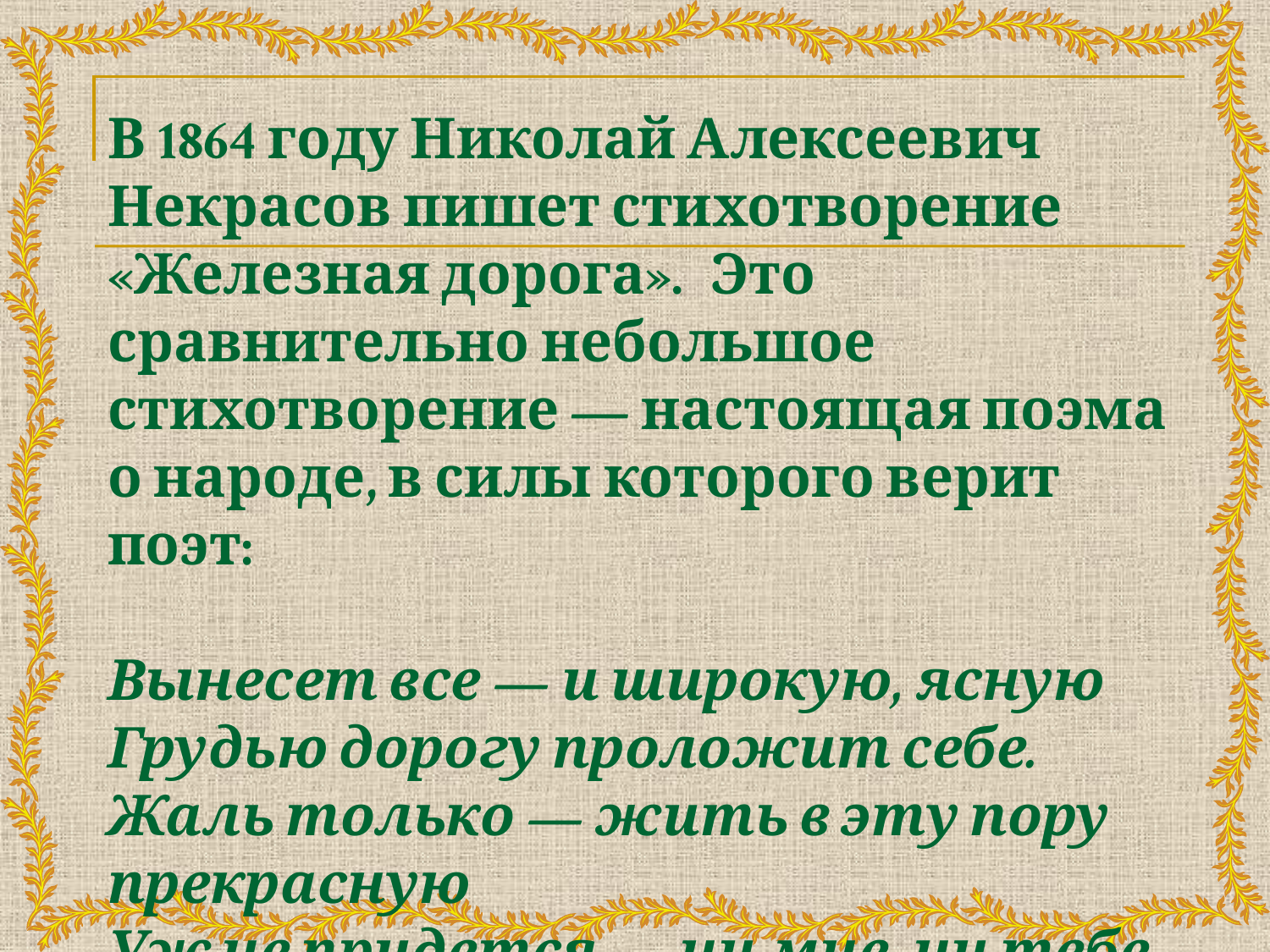

В 1864 году Николай Алексеевич Некрасов пишет стихотворение «Железная дорога».  Это сравнительно небольшое стихотворение — настоящая поэма о народе, в силы которого верит поэт:
Вынесет все — и широкую, ясную
Грудью дорогу проложит себе.
Жаль только — жить в эту пору прекрасную
Уж не придется — ни мне, ни тебе.